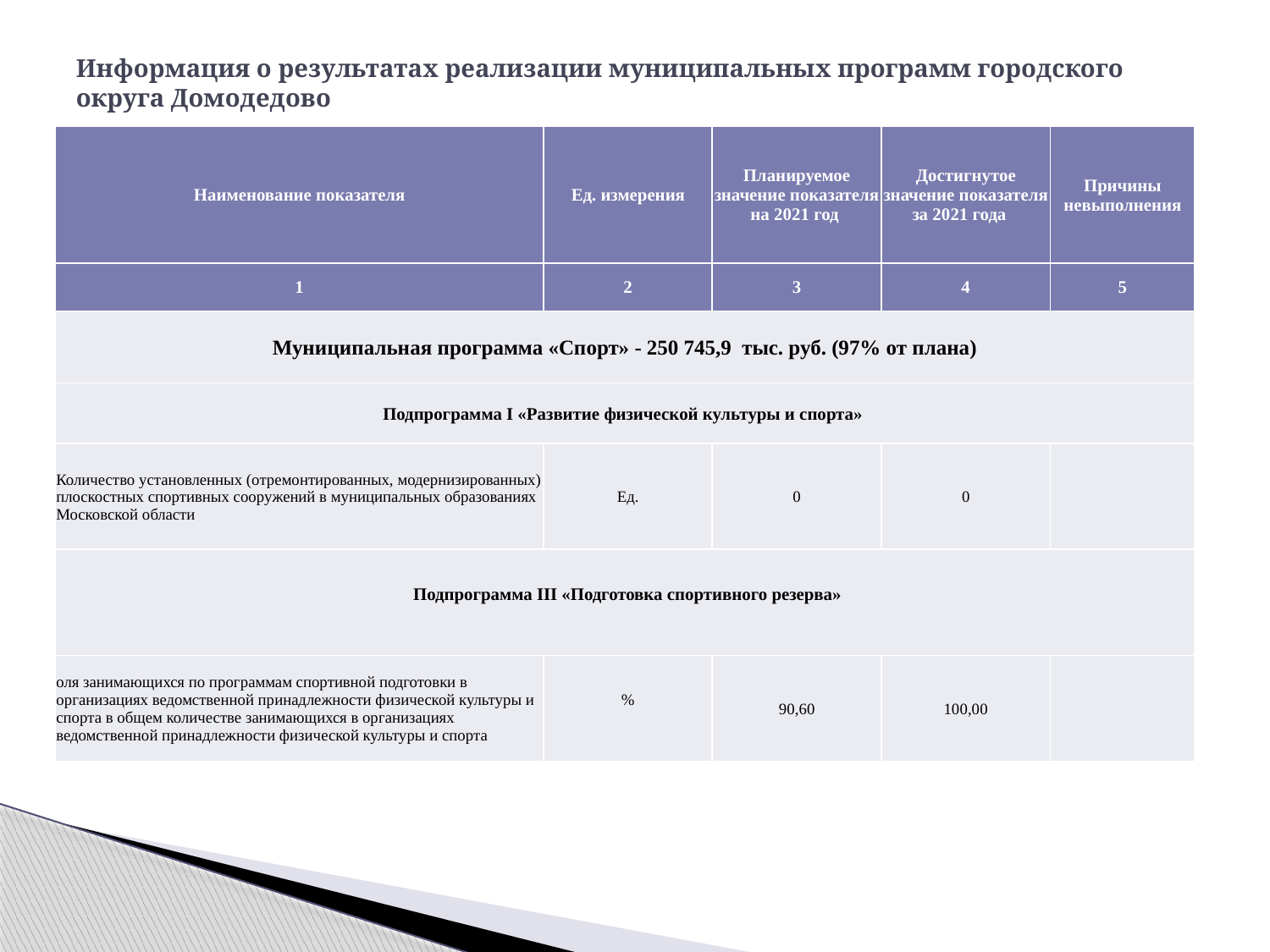

# Информация о результатах реализации муниципальных программ городского округа Домодедово
| Наименование показателя | Ед. измерения | Планируемое значение показателя на 2021 год | Достигнутое значение показателя за 2021 года | Причины невыполнения |
| --- | --- | --- | --- | --- |
| 1 | 2 | 3 | 4 | 5 |
| Муниципальная программа «Спорт» - 250 745,9 тыс. руб. (97% от плана) |  |  |  |  |
| Подпрограмма I «Развитие физической культуры и спорта» |  |  |  |  |
| Количество установленных (отремонтированных, модернизированных) плоскостных спортивных сооружений в муниципальных образованиях Московской области | Ед. | 0 | 0 |  |
| Подпрограмма III «Подготовка спортивного резерва» |  |  |  |  |
| оля занимающихся по программам спортивной подготовки в организациях ведомственной принадлежности физической культуры и спорта в общем количестве занимающихся в организациях ведомственной принадлежности физической культуры и спорта | % | 90,60 | 100,00 |  |